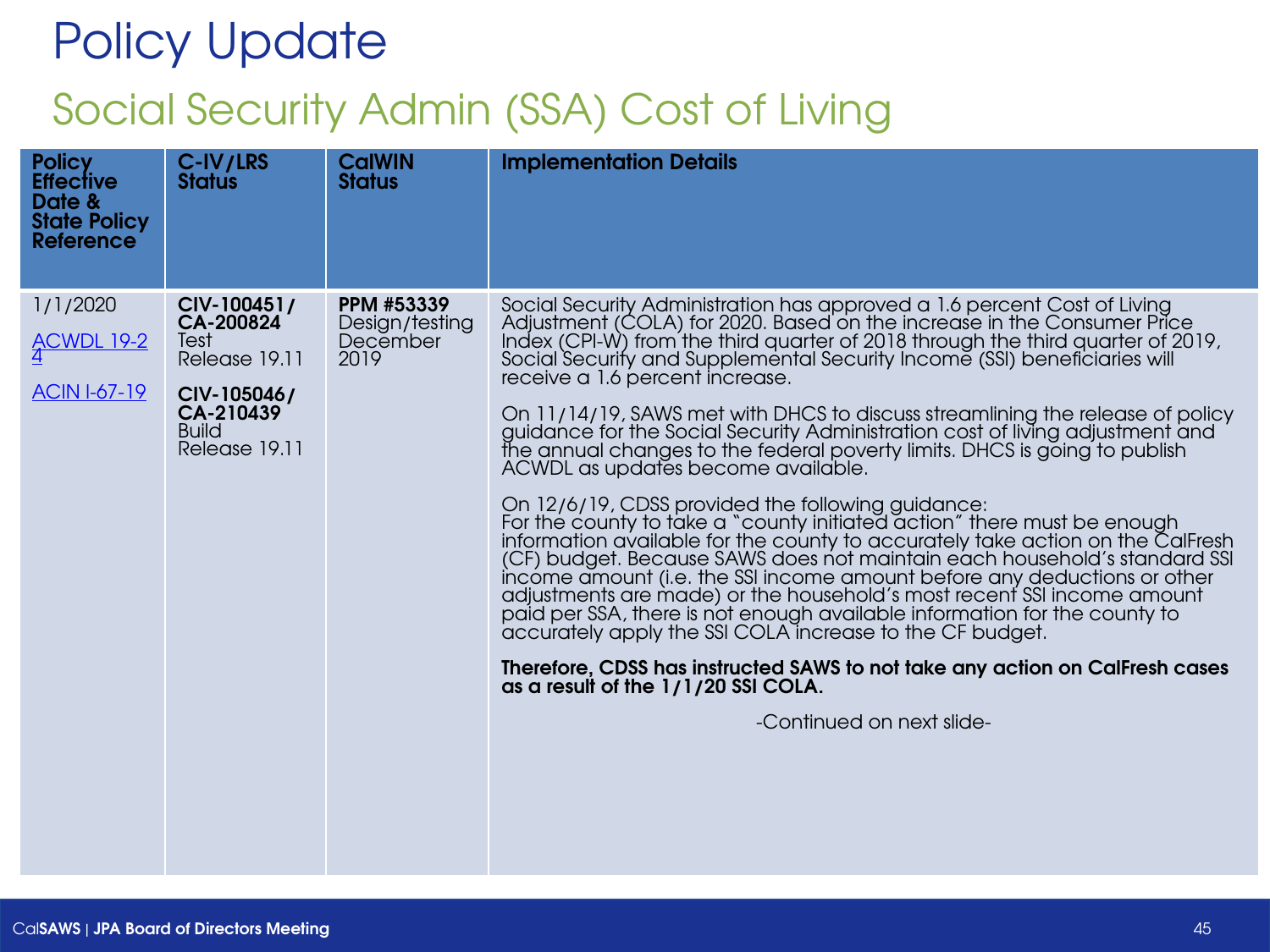

# Policy Update
Social Security Admin (SSA) Cost of Living
| Policy Effective Date & State Policy Reference | C-IV/LRS Status | CalWIN Status | Implementation Details |
| --- | --- | --- | --- |
| 1/1/2020 ACWDL 19-24 ACIN I-67-19 | CIV-100451/CA-200824 Test Release 19.11 CIV-105046/CA-210439 Build Release 19.11 | PPM #53339 Design/testing December 2019 | Social Security Administration has approved a 1.6 percent Cost of Living Adjustment (COLA) for 2020. Based on the increase in the Consumer Price Index (CPI-W) from the third quarter of 2018 through the third quarter of 2019, Social Security and Supplemental Security Income (SSI) beneficiaries will receive a 1.6 percent increase. On 11/14/19, SAWS met with DHCS to discuss streamlining the release of policy guidance for the Social Security Administration cost of living adjustment and the annual changes to the federal poverty limits. DHCS is going to publish ACWDL as updates become available. On 12/6/19, CDSS provided the following guidance: For the county to take a “county initiated action” there must be enough information available for the county to accurately take action on the CalFresh (CF) budget. Because SAWS does not maintain each household’s standard SSI income amount (i.e. the SSI income amount before any deductions or other adjustments are made) or the household’s most recent SSI income amount paid per SSA, there is not enough available information for the county to accurately apply the SSI COLA increase to the CF budget.    Therefore, CDSS has instructed SAWS to not take any action on CalFresh cases as a result of the 1/1/20 SSI COLA. -Continued on next slide- |